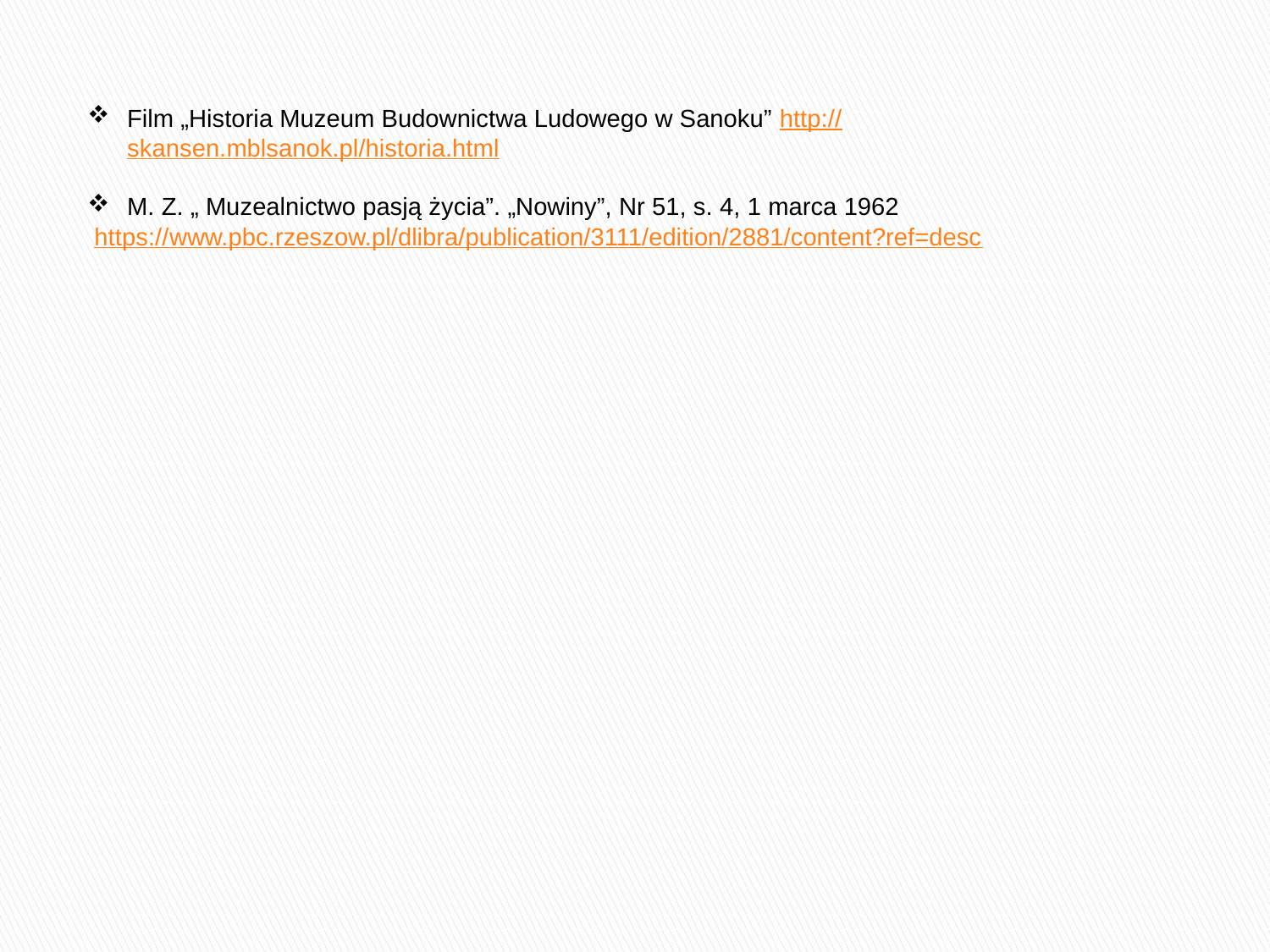

Film „Historia Muzeum Budownictwa Ludowego w Sanoku” http://skansen.mblsanok.pl/historia.html

M. Z. „ Muzealnictwo pasją życia”. „Nowiny”, Nr 51, s. 4, 1 marca 1962
 https://www.pbc.rzeszow.pl/dlibra/publication/3111/edition/2881/content?ref=desc

#